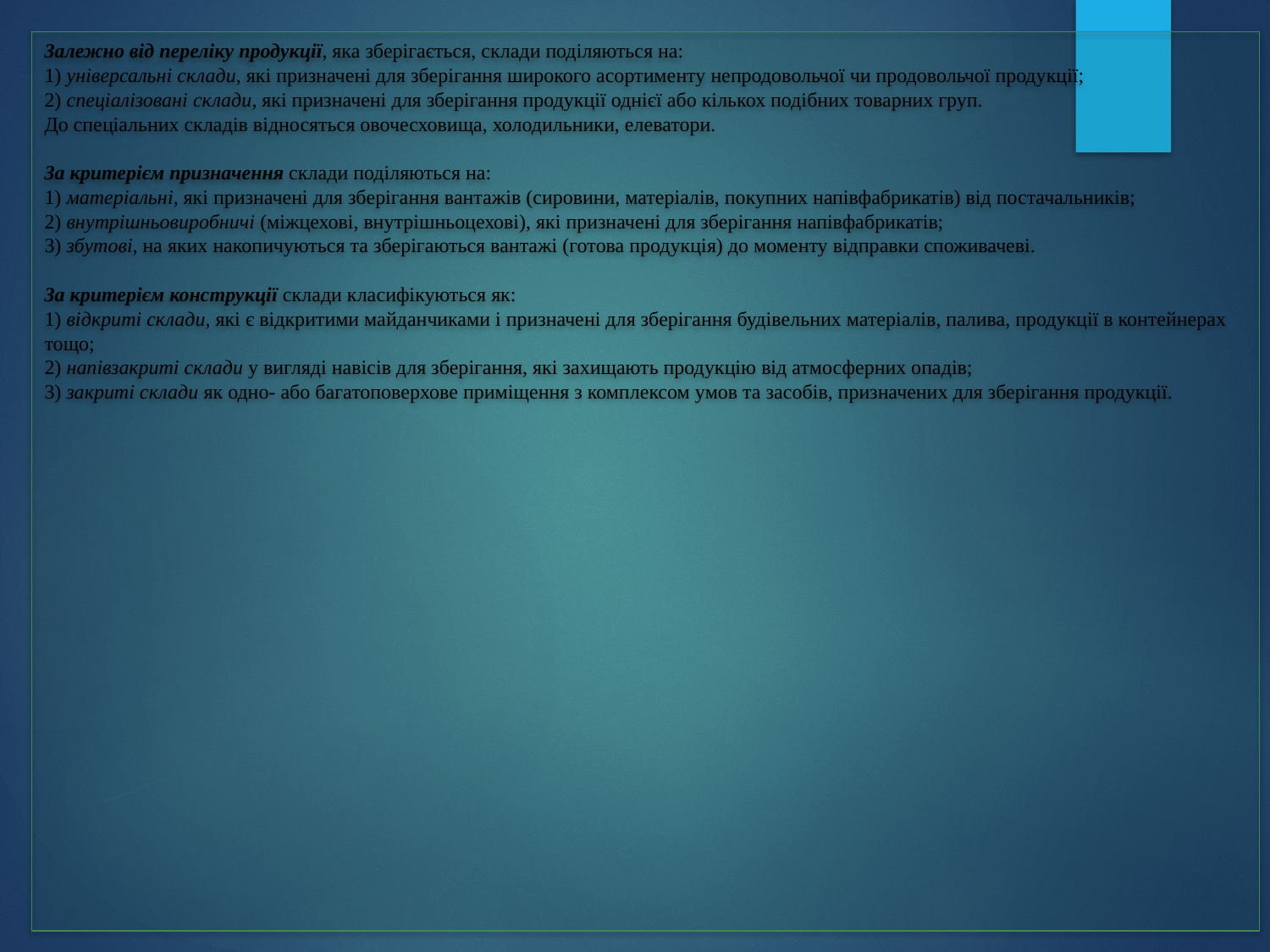

# Залежно від переліку продукції, яка зберігається, склади поділяються на: 1) універсальні склади, які призначені для зберігання широкого асортименту непродовольчої чи продовольчої продукції; 2) спеціалізовані склади, які призначені для зберігання продукції однієї або кількох подібних товарних груп. До спеціальних складів відносяться овочесховища, холодильники, елеватори. За критерієм призначення склади поділяються на: 1) матеріальні, які призначені для зберігання вантажів (сировини, матеріалів, покупних напівфабрикатів) від постачальників; 2) внутрішньовиробничі (міжцехові, внутрішньоцехові), які призначені для зберігання напівфабрикатів; 3) збутові, на яких накопичуються та зберігаються вантажі (готова продукція) до моменту відправки споживачеві. За критерієм конструкції склади класифікуються як: 1) відкриті склади, які є відкритими майданчиками і призначені для зберігання будівельних матеріалів, палива, продукції в контейнерах тощо; 2) напівзакриті склади у вигляді навісів для зберігання, які захищають продукцію від атмосферних опадів; 3) закриті склади як одно- або багатоповерхове приміщення з комплексом умов та засобів, призначених для зберігання продукції.